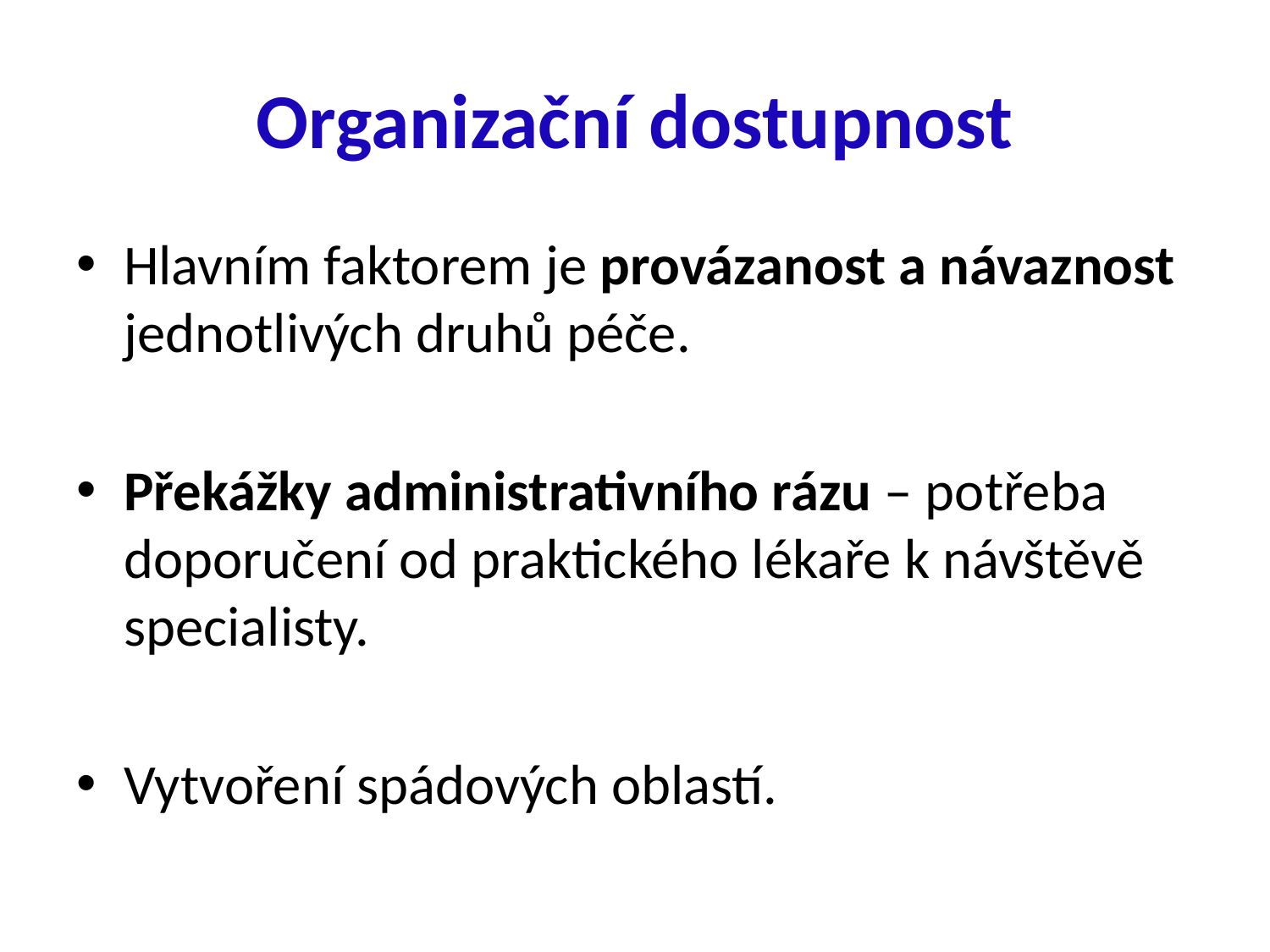

# Organizační dostupnost
Hlavním faktorem je provázanost a návaznost jednotlivých druhů péče.

Překážky administrativního rázu – potřeba doporučení od praktického lékaře k návštěvě specialisty.

Vytvoření spádových oblastí.